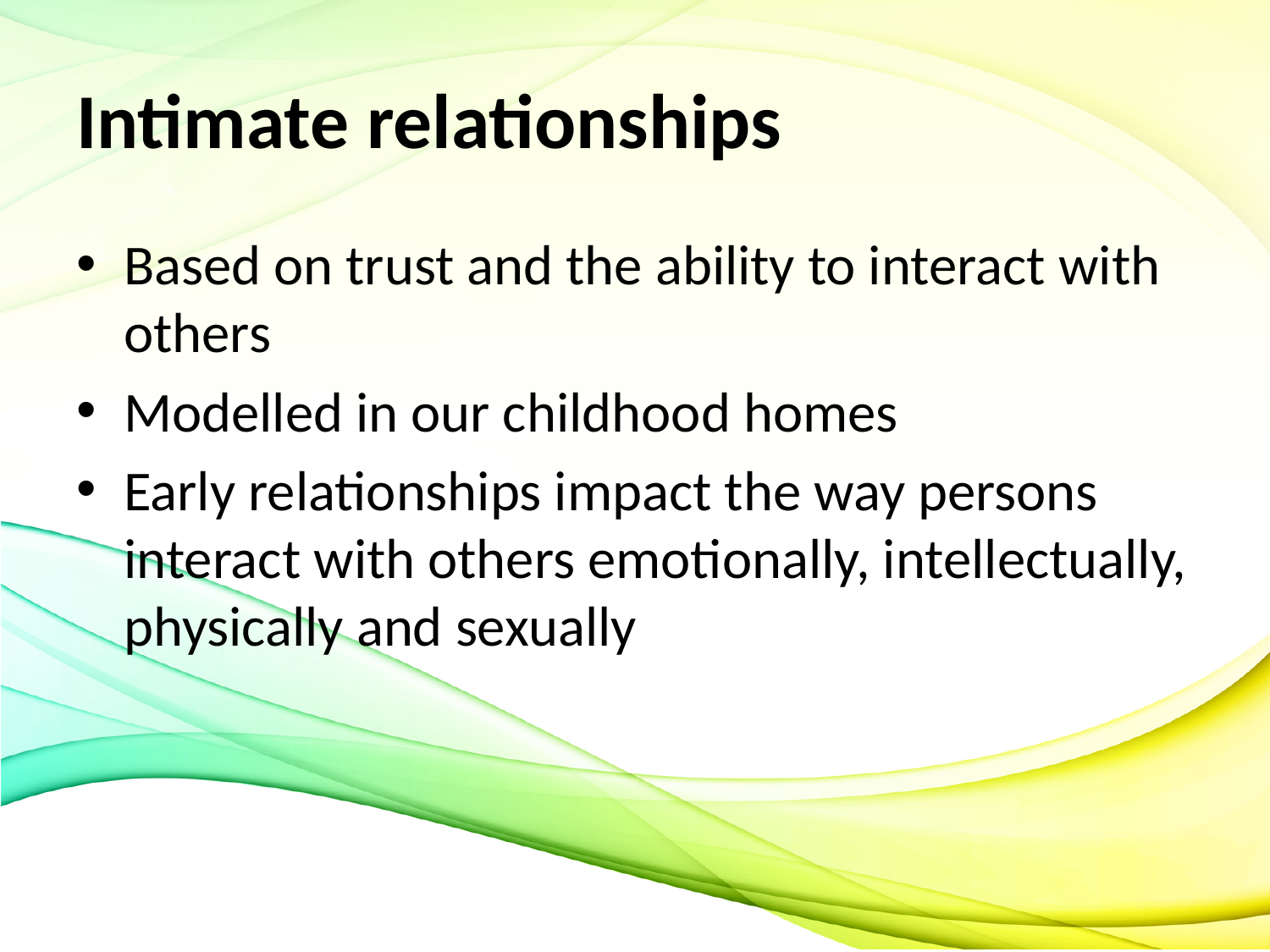

# Intimate relationships
Based on trust and the ability to interact with others
Modelled in our childhood homes
Early relationships impact the way persons interact with others emotionally, intellectually, physically and sexually